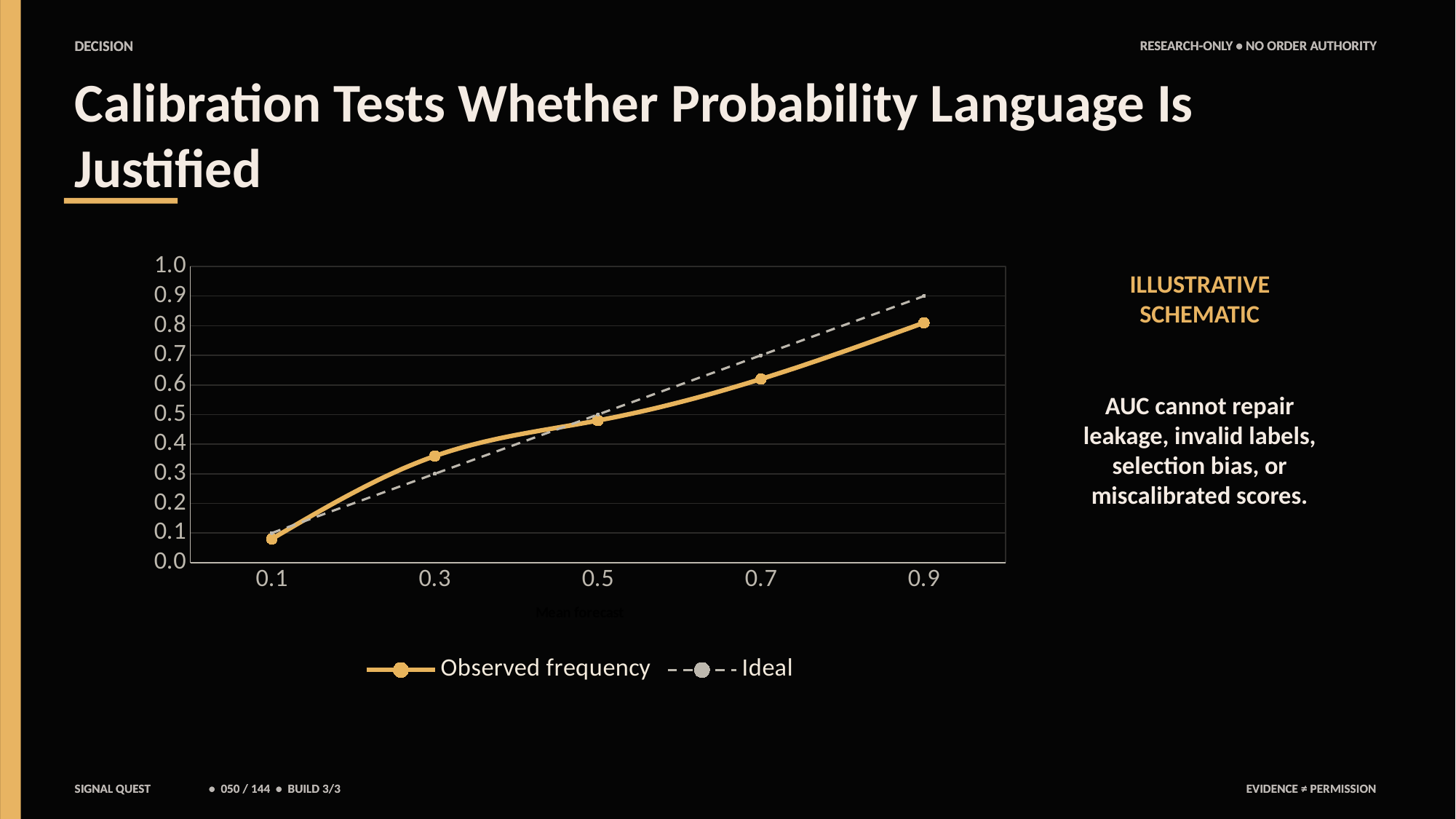

DECISION
DECISION
RESEARCH-ONLY • NO ORDER AUTHORITY
RESEARCH-ONLY • NO ORDER AUTHORITY
Calibration Tests Whether Probability Language Is Justified

### Chart

| Category |  |  |
|---|---|---|
| .1 | 0.08 | 0.1 |
| .3 | 0.36 | 0.3 |
| .5 | 0.48 | 0.5 |
| .7 | 0.62 | 0.7 |
| .9 | 0.81 | 0.9 |
ILLUSTRATIVE SCHEMATIC
AUC cannot repair leakage, invalid labels, selection bias, or miscalibrated scores.
SIGNAL QUEST
SIGNAL QUEST
•  050 / 144  •  BUILD 3/3
•  050 / 144  •  BUILD 3/3
EVIDENCE ≠ PERMISSION
EVIDENCE ≠ PERMISSION